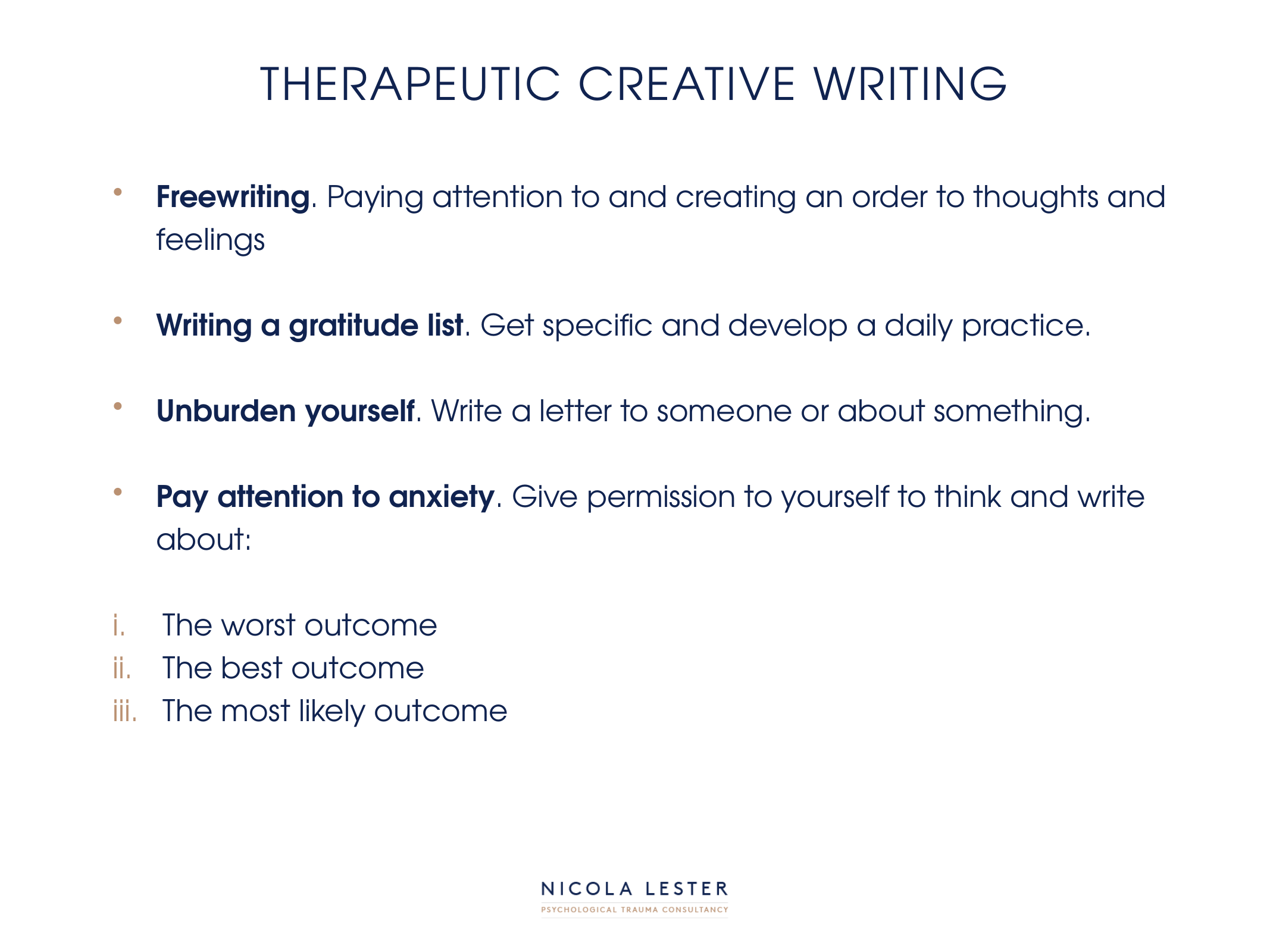

# Therapeutic creative writing
Freewriting. Paying attention to and creating an order to thoughts and feelings

Writing a gratitude list. Get specific and develop a daily practice.

Unburden yourself. Write a letter to someone or about something.

Pay attention to anxiety. Give permission to yourself to think and write about:

The worst outcome
The best outcome
The most likely outcome